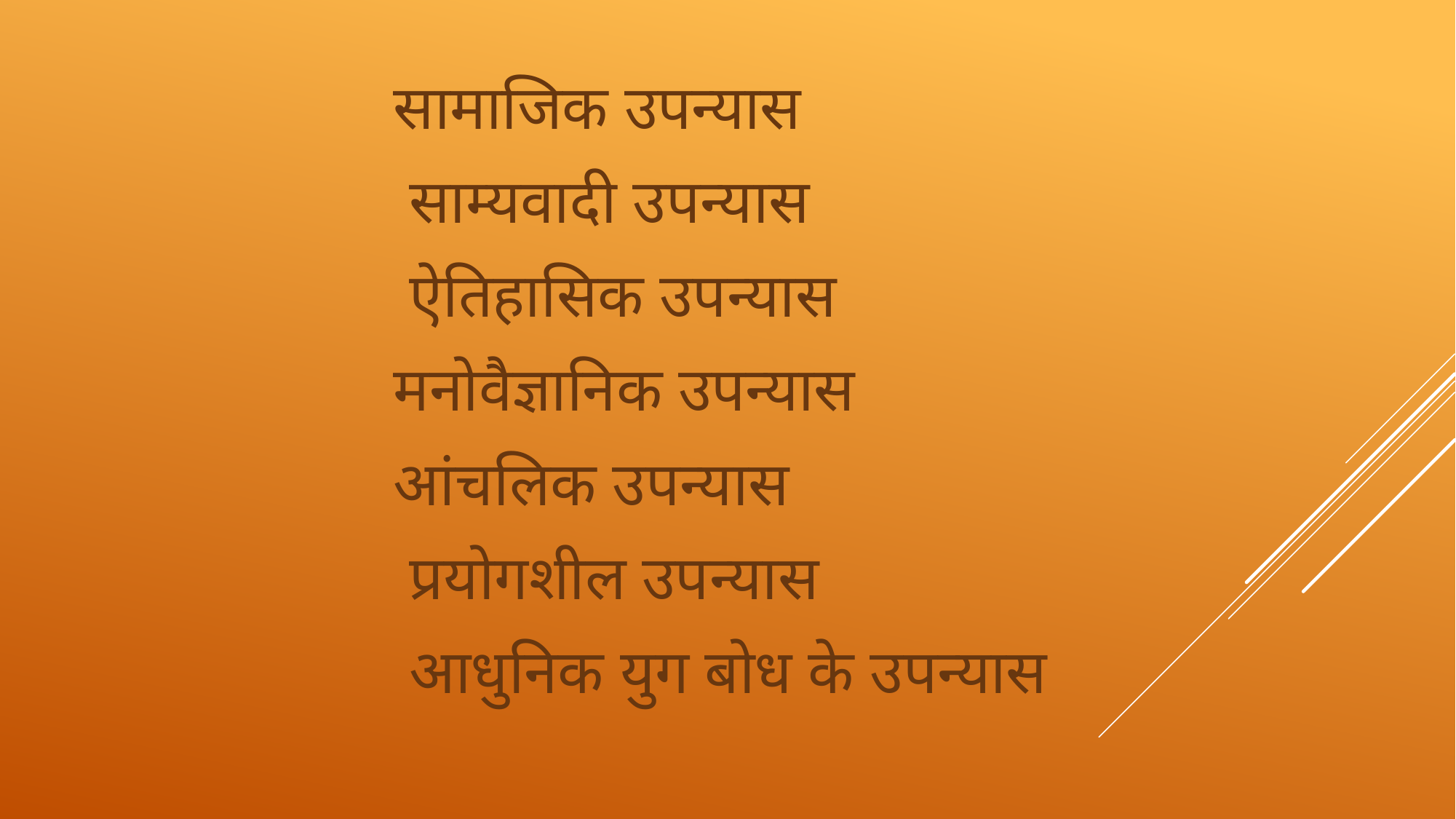

सामाजिक उपन्यास
 साम्यवादी उपन्यास
 ऐतिहासिक उपन्यास
मनोवैज्ञानिक उपन्यास
आंचलिक उपन्यास
 प्रयोगशील उपन्यास
 आधुनिक युग बोध के उपन्यास